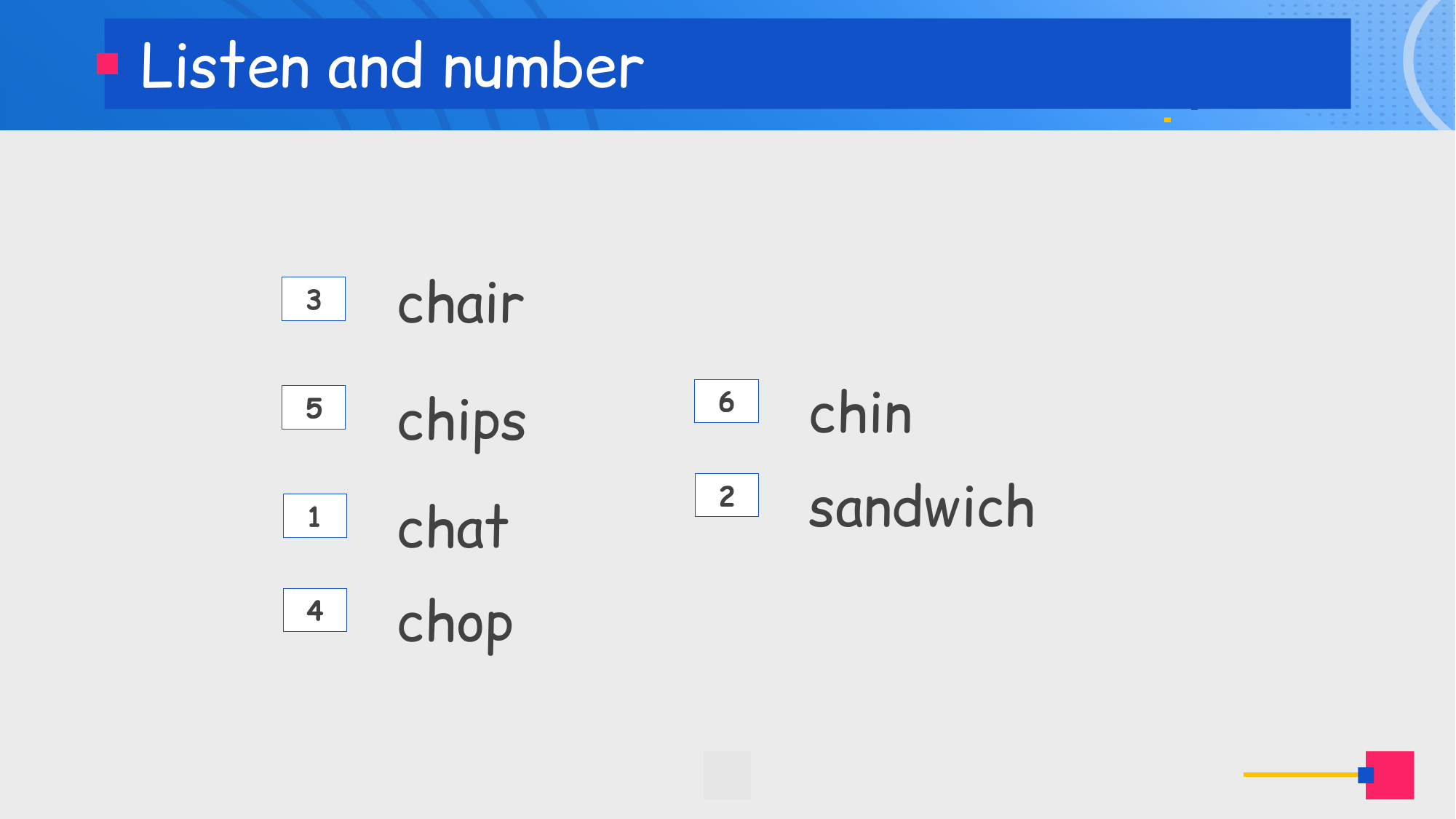

Listen and number
chair
3
chin
6
chips
5
sandwich
2
chat
1
chop
4